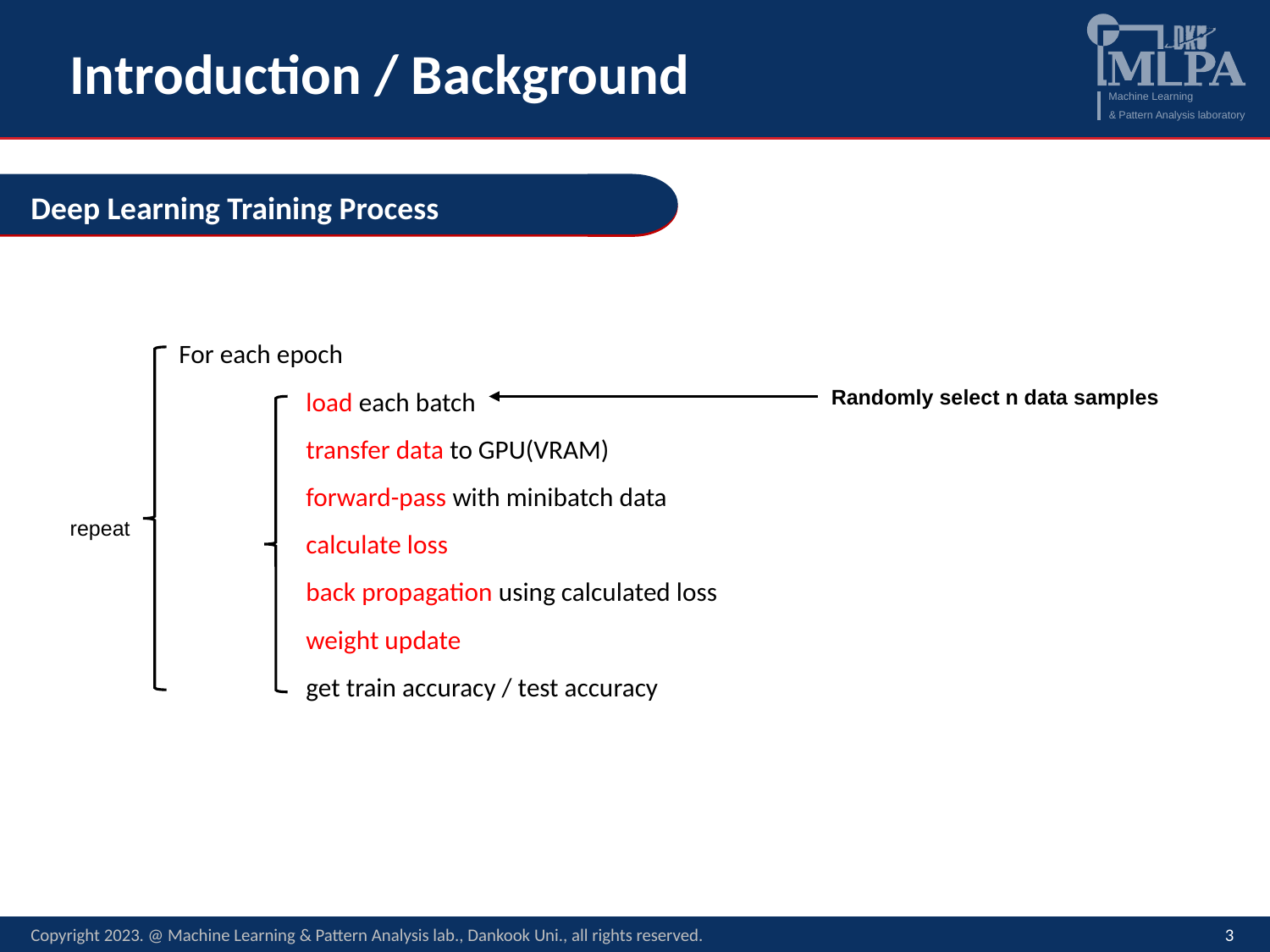

# Introduction / Background

Deep Learning Training Process
For each epoch
	load each batch
	transfer data to GPU(VRAM)
	forward-pass with minibatch data
	calculate loss
	back propagation using calculated loss
	weight update
	get train accuracy / test accuracy

repeat
Randomly select n data samples
Copyright 2023. @ Machine Learning & Pattern Analysis lab., Dankook Uni., all rights reserved.
3